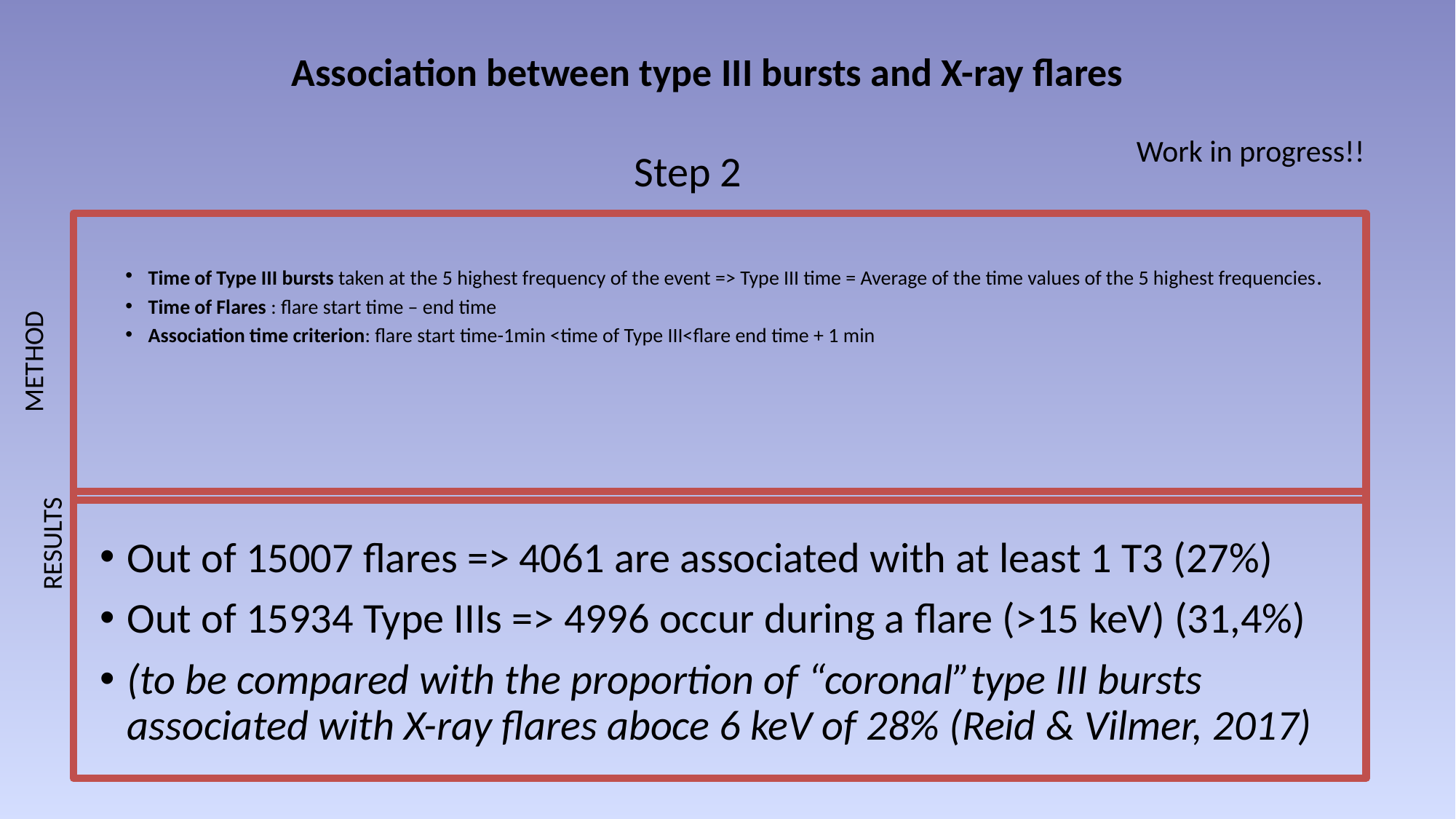

# Association between type III bursts and X-ray flares
Work in progress!!
Step 2

Time of Type III bursts taken at the 5 highest frequency of the event => Type III time = Average of the time values of the 5 highest frequencies.
Time of Flares : flare start time – end time
Association time criterion: flare start time-1min <time of Type III<flare end time + 1 min

METHOD

RESULTS
Out of 15007 flares => 4061 are associated with at least 1 T3 (27%)
Out of 15934 Type IIIs => 4996 occur during a flare (>15 keV) (31,4%)
(to be compared with the proportion of “coronal”type III bursts associated with X-ray flares aboce 6 keV of 28% (Reid & Vilmer, 2017)